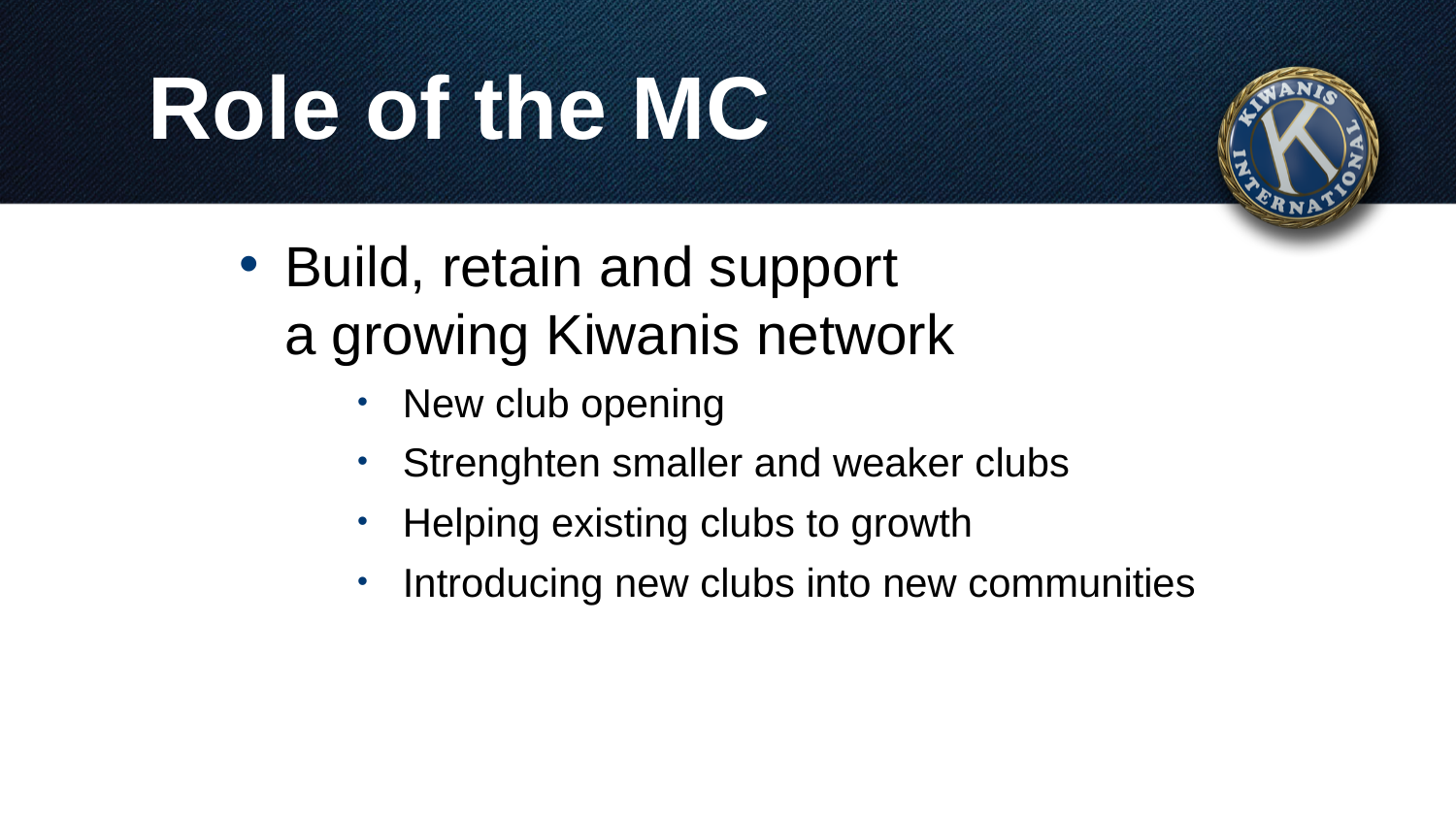

# Role of the MC
Build, retain and support
a growing Kiwanis network
New club opening
Strenghten smaller and weaker clubs
Helping existing clubs to growth
Introducing new clubs into new communities